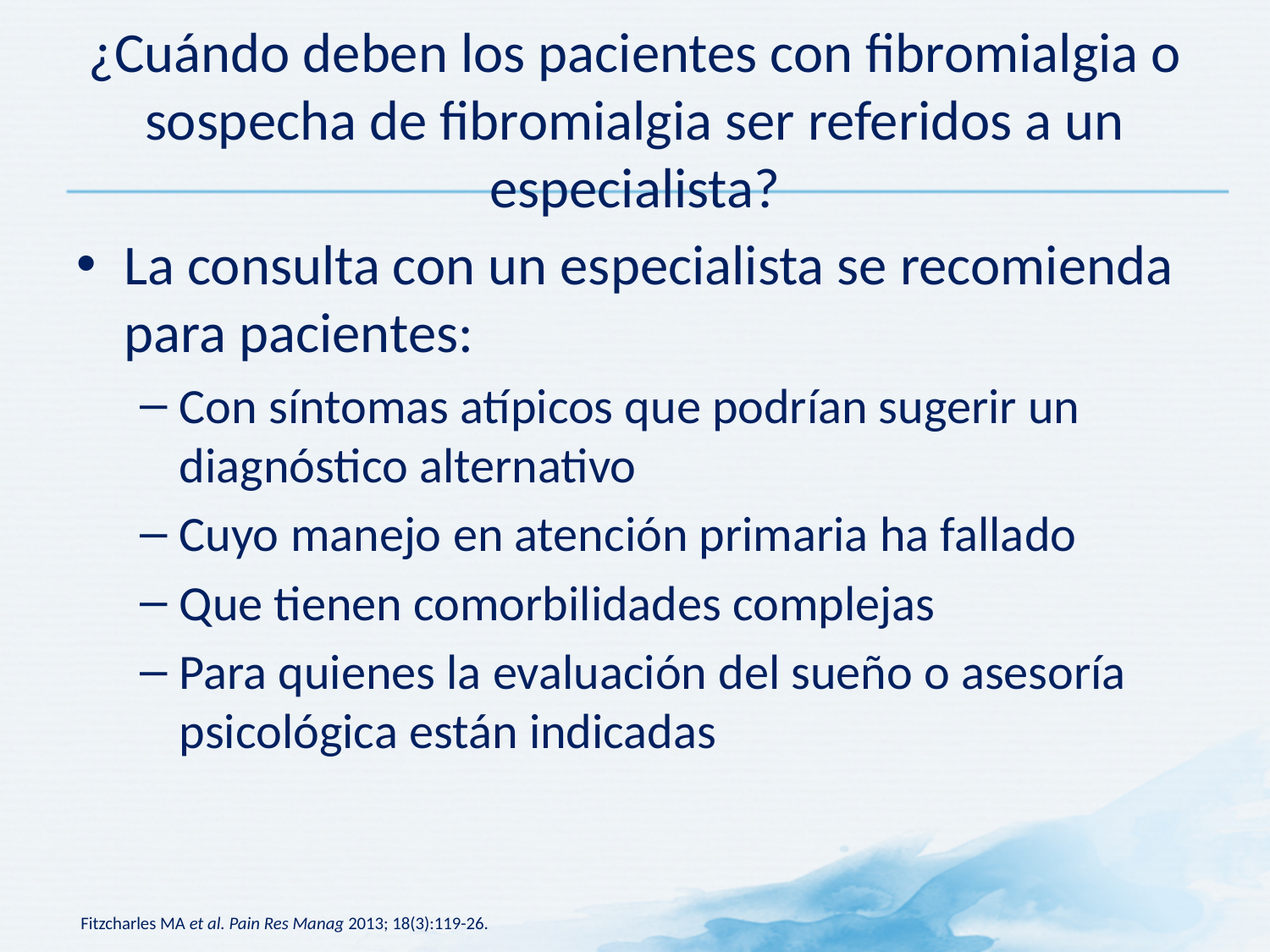

# ¿Cuándo deben los pacientes con fibromialgia o sospecha de fibromialgia ser referidos a un especialista?
La consulta con un especialista se recomienda para pacientes:
Con síntomas atípicos que podrían sugerir un diagnóstico alternativo
Cuyo manejo en atención primaria ha fallado
Que tienen comorbilidades complejas
Para quienes la evaluación del sueño o asesoría psicológica están indicadas
Fitzcharles MA et al. Pain Res Manag 2013; 18(3):119-26.